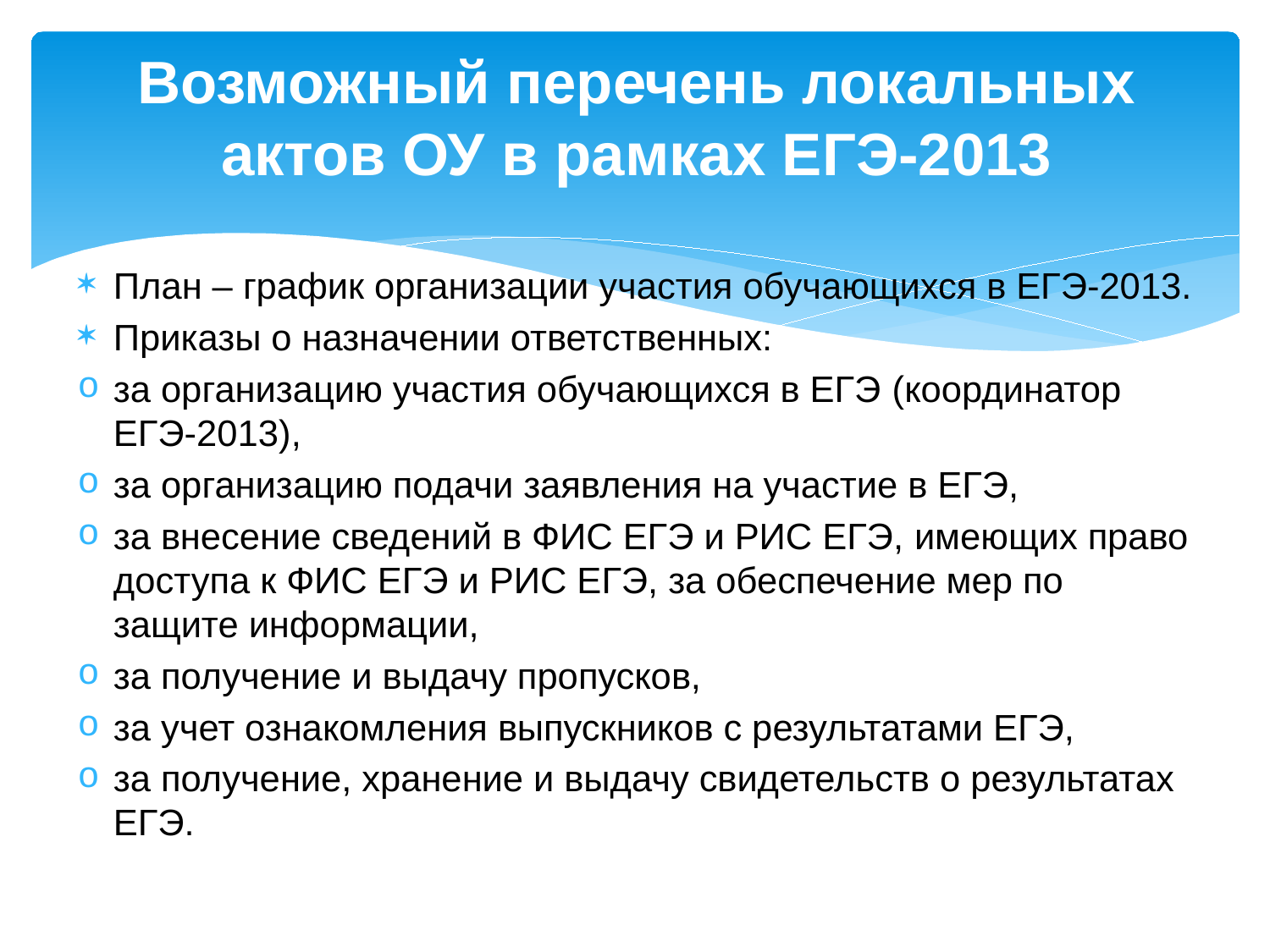

# Возможный перечень локальных актов ОУ в рамках ЕГЭ-2013
План – график организации участия обучающихся в ЕГЭ-2013.
Приказы о назначении ответственных:
за организацию участия обучающихся в ЕГЭ (координатор ЕГЭ-2013),
за организацию подачи заявления на участие в ЕГЭ,
за внесение сведений в ФИС ЕГЭ и РИС ЕГЭ, имеющих право доступа к ФИС ЕГЭ и РИС ЕГЭ, за обеспечение мер по защите информации,
за получение и выдачу пропусков,
за учет ознакомления выпускников с результатами ЕГЭ,
за получение, хранение и выдачу свидетельств о результатах ЕГЭ.